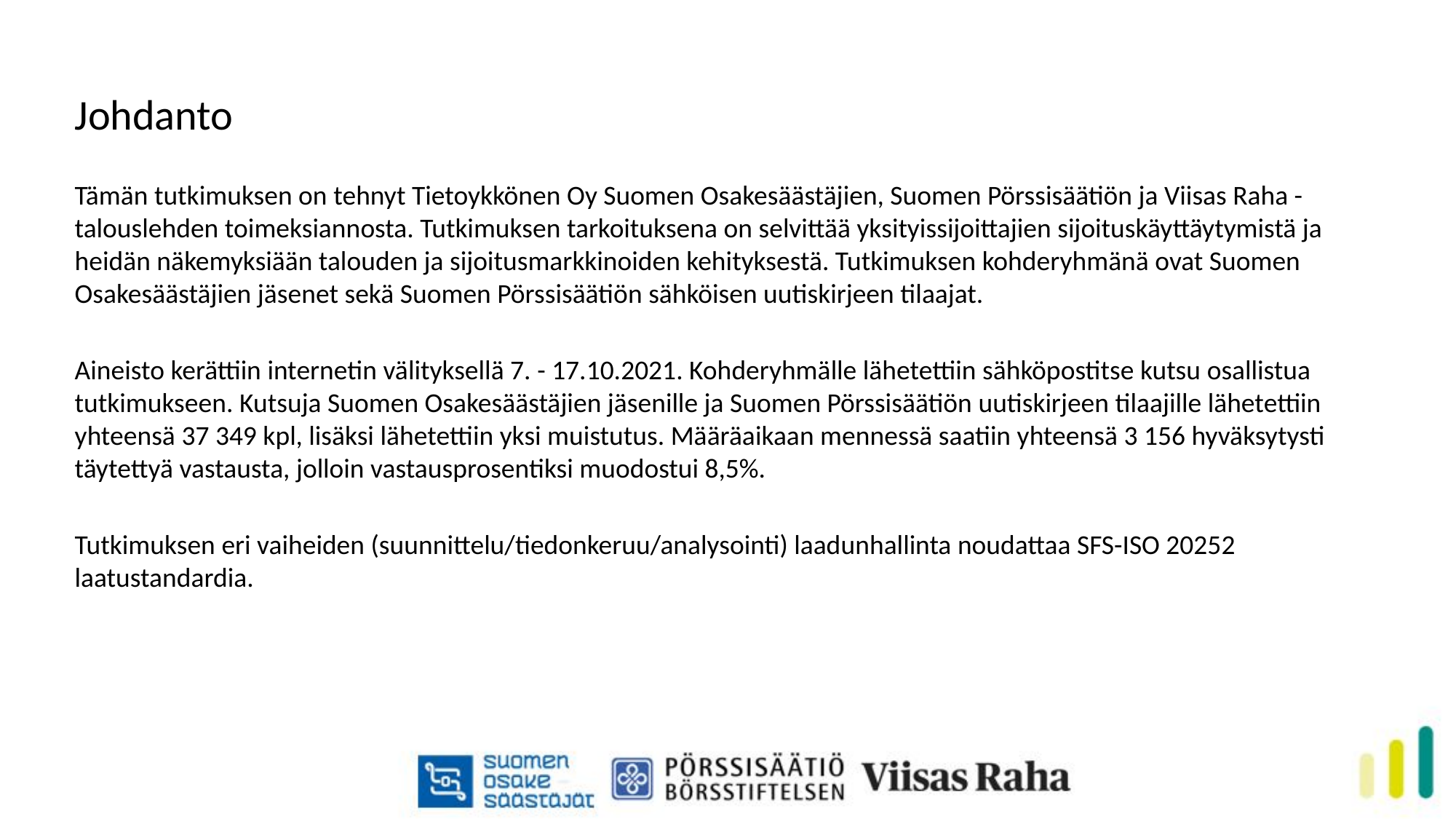

Johdanto

Tämän tutkimuksen on tehnyt Tietoykkönen Oy Suomen Osakesäästäjien, Suomen Pörssisäätiön ja Viisas Raha -talouslehden toimeksiannosta. Tutkimuksen tarkoituksena on selvittää yksityissijoittajien sijoituskäyttäytymistä ja heidän näkemyksiään talouden ja sijoitusmarkkinoiden kehityksestä. Tutkimuksen kohderyhmänä ovat Suomen Osakesäästäjien jäsenet sekä Suomen Pörssisäätiön sähköisen uutiskirjeen tilaajat.

Aineisto kerättiin internetin välityksellä 7. - 17.10.2021. Kohderyhmälle lähetettiin sähköpostitse kutsu osallistua tutkimukseen. Kutsuja Suomen Osakesäästäjien jäsenille ja Suomen Pörssisäätiön uutiskirjeen tilaajille lähetettiin yhteensä 37 349 kpl, lisäksi lähetettiin yksi muistutus. Määräaikaan mennessä saatiin yhteensä 3 156 hyväksytysti täytettyä vastausta, jolloin vastausprosentiksi muodostui 8,5%.

Tutkimuksen eri vaiheiden (suunnittelu/tiedonkeruu/analysointi) laadunhallinta noudattaa SFS-ISO 20252 laatustandardia.